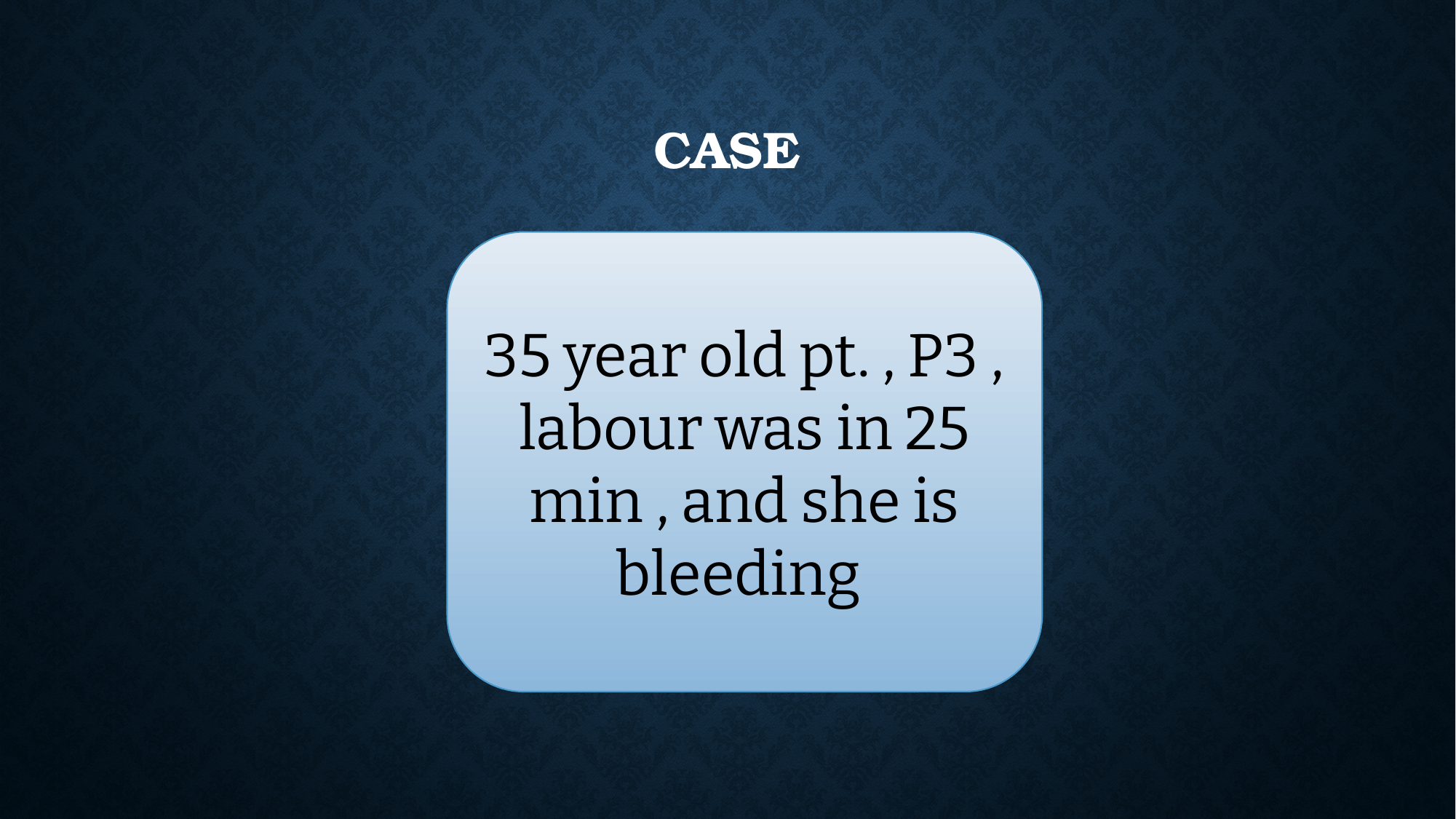

# Case
35 year old pt. , P3 , labour was in 25 min , and she is bleeding